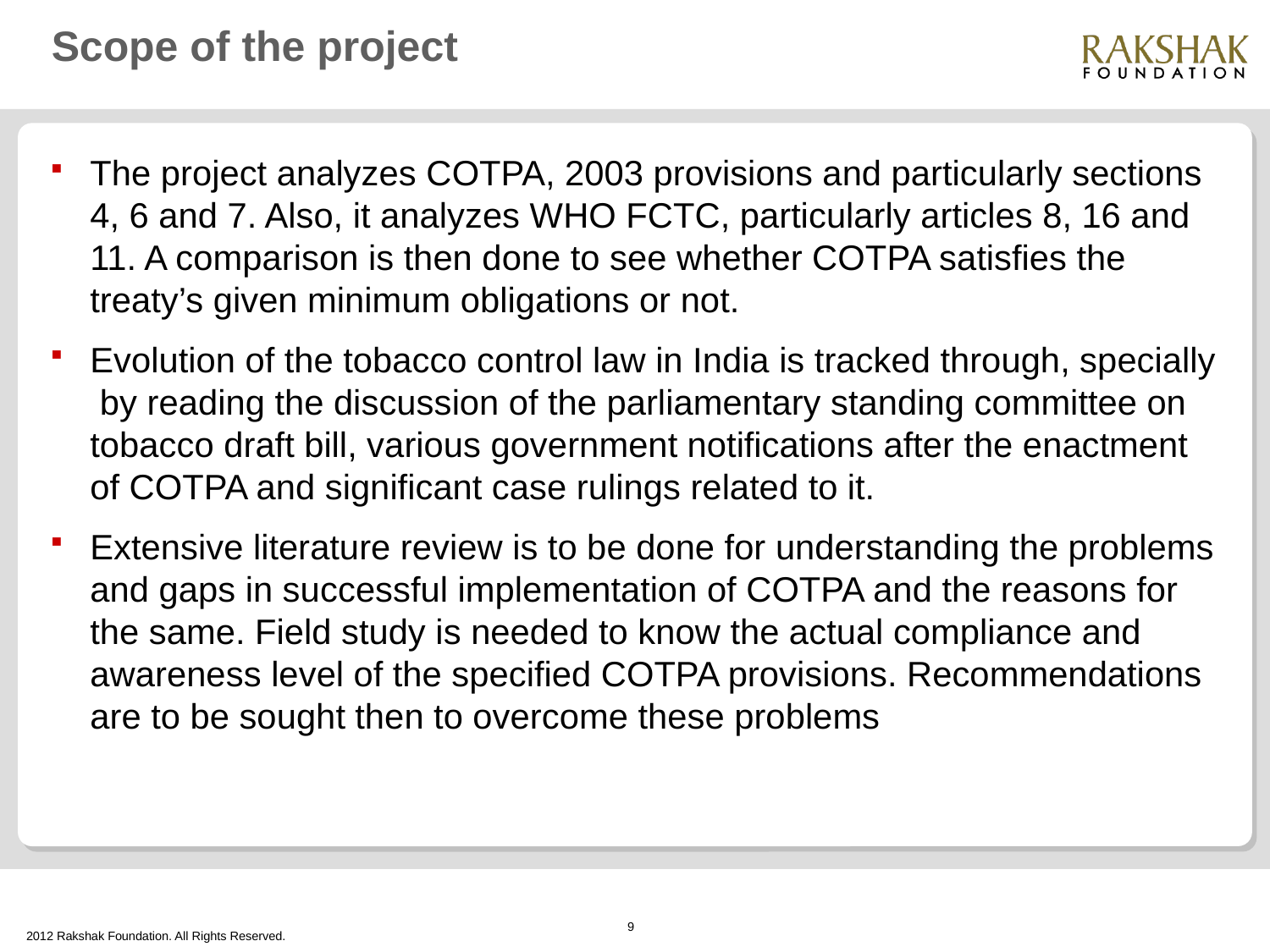

# Scope of the project
The project analyzes COTPA, 2003 provisions and particularly sections 4, 6 and 7. Also, it analyzes WHO FCTC, particularly articles 8, 16 and 11. A comparison is then done to see whether COTPA satisfies the treaty’s given minimum obligations or not.
Evolution of the tobacco control law in India is tracked through, specially  by reading the discussion of the parliamentary standing committee on tobacco draft bill, various government notifications after the enactment of COTPA and significant case rulings related to it.
Extensive literature review is to be done for understanding the problems and gaps in successful implementation of COTPA and the reasons for the same. Field study is needed to know the actual compliance and awareness level of the specified COTPA provisions. Recommendations are to be sought then to overcome these problems
9